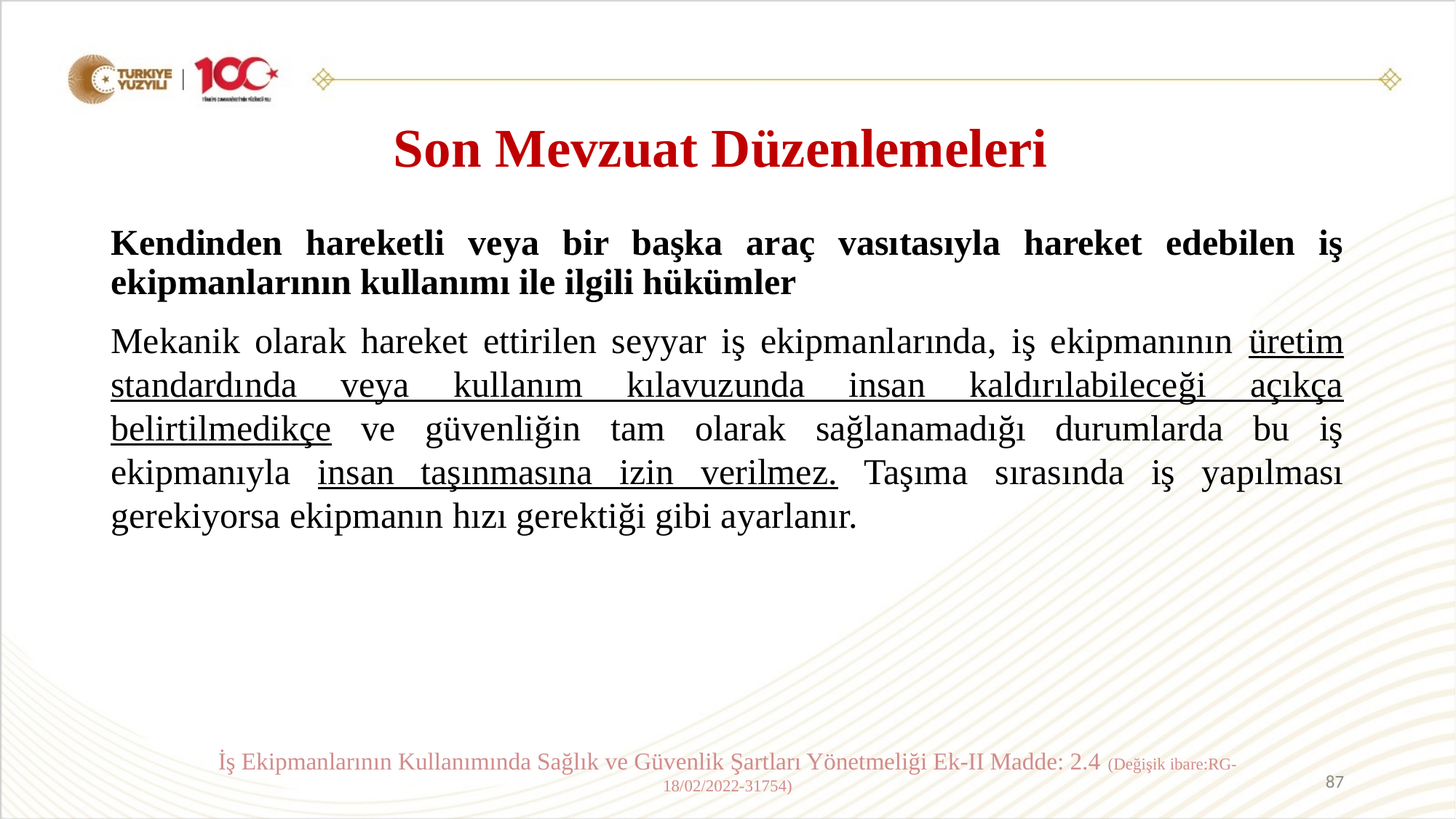

# Son Mevzuat Düzenlemeleri
Kendinden hareketli veya bir başka araç vasıtasıyla hareket edebilen iş ekipmanlarının kullanımı ile ilgili hükümler
Mekanik olarak hareket ettirilen seyyar iş ekipmanlarında, iş ekipmanının üretim standardında veya kullanım kılavuzunda insan kaldırılabileceği açıkça belirtilmedikçe ve güvenliğin tam olarak sağlanamadığı durumlarda bu iş ekipmanıyla insan taşınmasına izin verilmez. Taşıma sırasında iş yapılması gerekiyorsa ekipmanın hızı gerektiği gibi ayarlanır.
İş Ekipmanlarının Kullanımında Sağlık ve Güvenlik Şartları Yönetmeliği Ek-II Madde: 2.4 (Değişik ibare:RG-18/02/2022-31754)
87